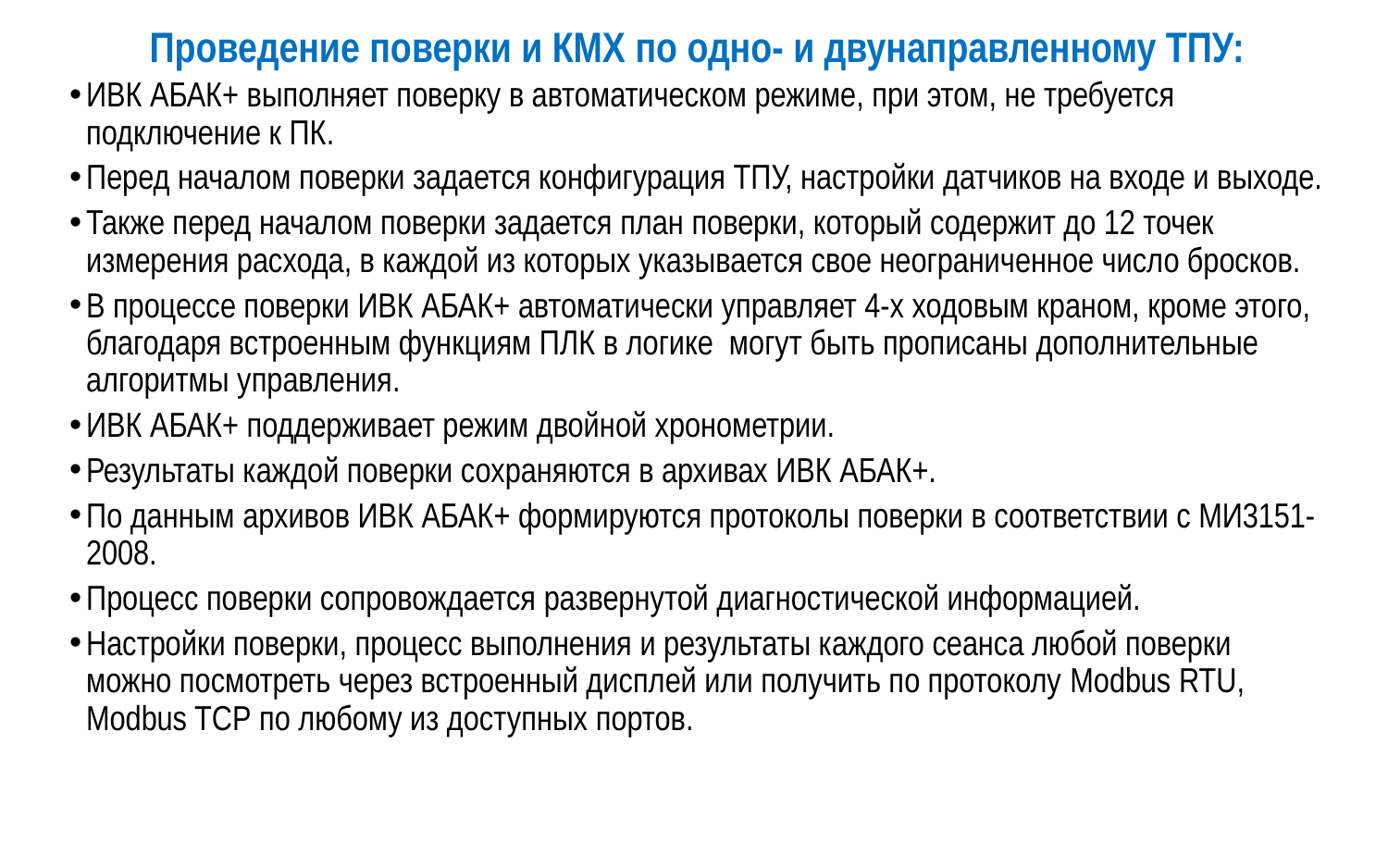

Проведение поверки и КМХ по одно- и двунаправленному ТПУ:
ИВК АБАК+ выполняет поверку в автоматическом режиме, при этом, не требуется подключение к ПК.
Перед началом поверки задается конфигурация ТПУ, настройки датчиков на входе и выходе.
Также перед началом поверки задается план поверки, который содержит до 12 точек измерения расхода, в каждой из которых указывается свое неограниченное число бросков.
В процессе поверки ИВК АБАК+ автоматически управляет 4-х ходовым краном, кроме этого, благодаря встроенным функциям ПЛК в логике  могут быть прописаны дополнительные алгоритмы управления.
ИВК АБАК+ поддерживает режим двойной хронометрии.
Результаты каждой поверки сохраняются в архивах ИВК АБАК+.
По данным архивов ИВК АБАК+ формируются протоколы поверки в соответствии с МИ3151-2008.
Процесс поверки сопровождается развернутой диагностической информацией.
Настройки поверки, процесс выполнения и результаты каждого сеанса любой поверки можно посмотреть через встроенный дисплей или получить по протоколу Modbus RTU, Modbus TCP по любому из доступных портов.